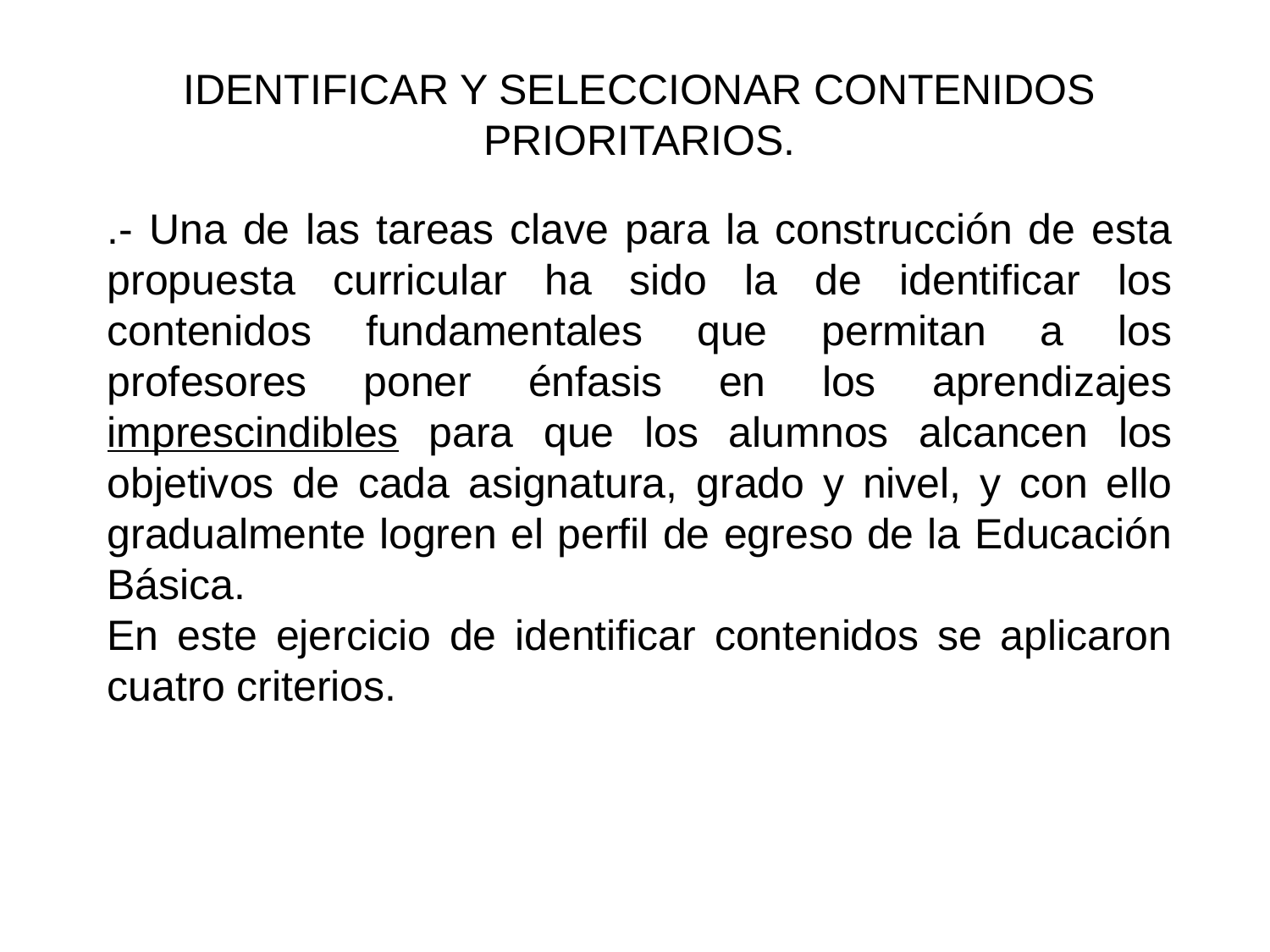

IDENTIFICAR Y SELECCIONAR CONTENIDOS PRIORITARIOS.

.- Una de las tareas clave para la construcción de esta propuesta curricular ha sido la de identificar los contenidos fundamentales que permitan a los profesores poner énfasis en los aprendizajes imprescindibles para que los alumnos alcancen los objetivos de cada asignatura, grado y nivel, y con ello gradualmente logren el perfil de egreso de la Educación Básica.
En este ejercicio de identificar contenidos se aplicaron cuatro criterios.